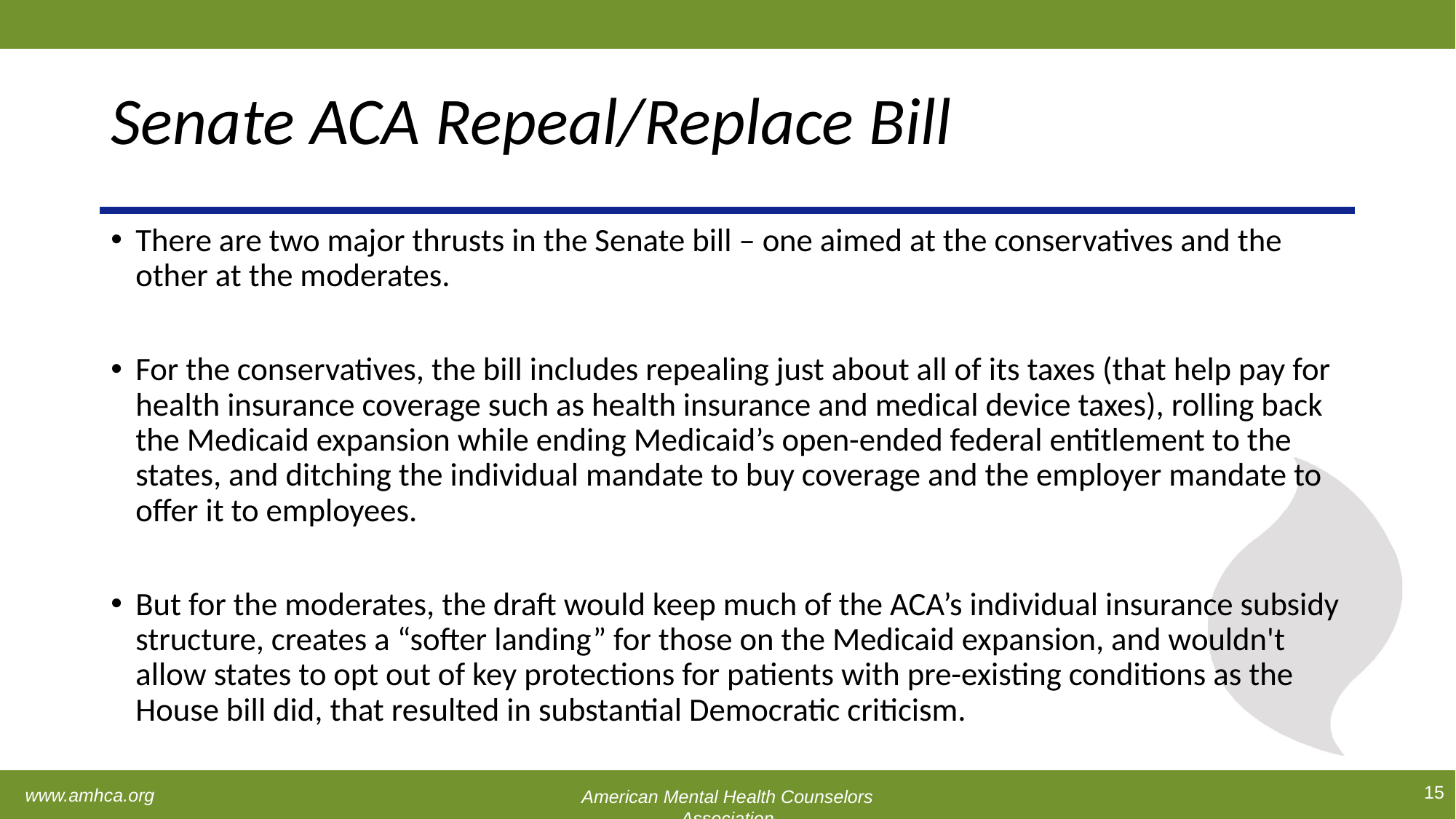

# Senate ACA Repeal/Replace Bill
There are two major thrusts in the Senate bill – one aimed at the conservatives and the other at the moderates.

For the conservatives, the bill includes repealing just about all of its taxes (that help pay for health insurance coverage such as health insurance and medical device taxes), rolling back the Medicaid expansion while ending Medicaid’s open-ended federal entitlement to the states, and ditching the individual mandate to buy coverage and the employer mandate to offer it to employees.

But for the moderates, the draft would keep much of the ACA’s individual insurance subsidy structure, creates a “softer landing” for those on the Medicaid expansion, and wouldn't allow states to opt out of key protections for patients with pre-existing conditions as the House bill did, that resulted in substantial Democratic criticism.

15